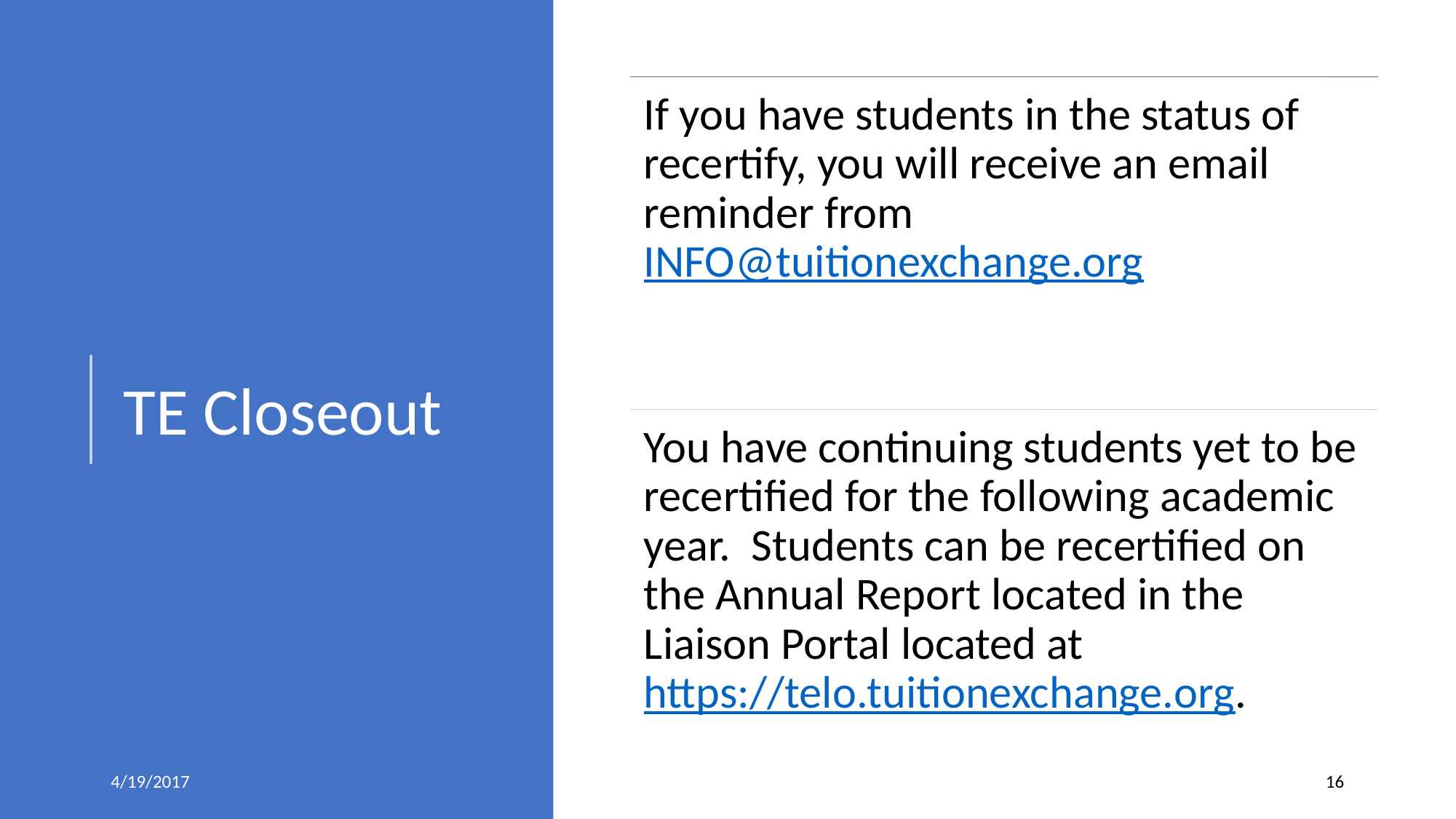

If you have students in the status of recertify, you will receive an email reminder from INFO@tuitionexchange.org
You have continuing students yet to be recertified for the following academic year.  Students can be recertified on the Annual Report located in the Liaison Portal located at https://telo.tuitionexchange.org.
# TE Closeout
4/19/2017
16